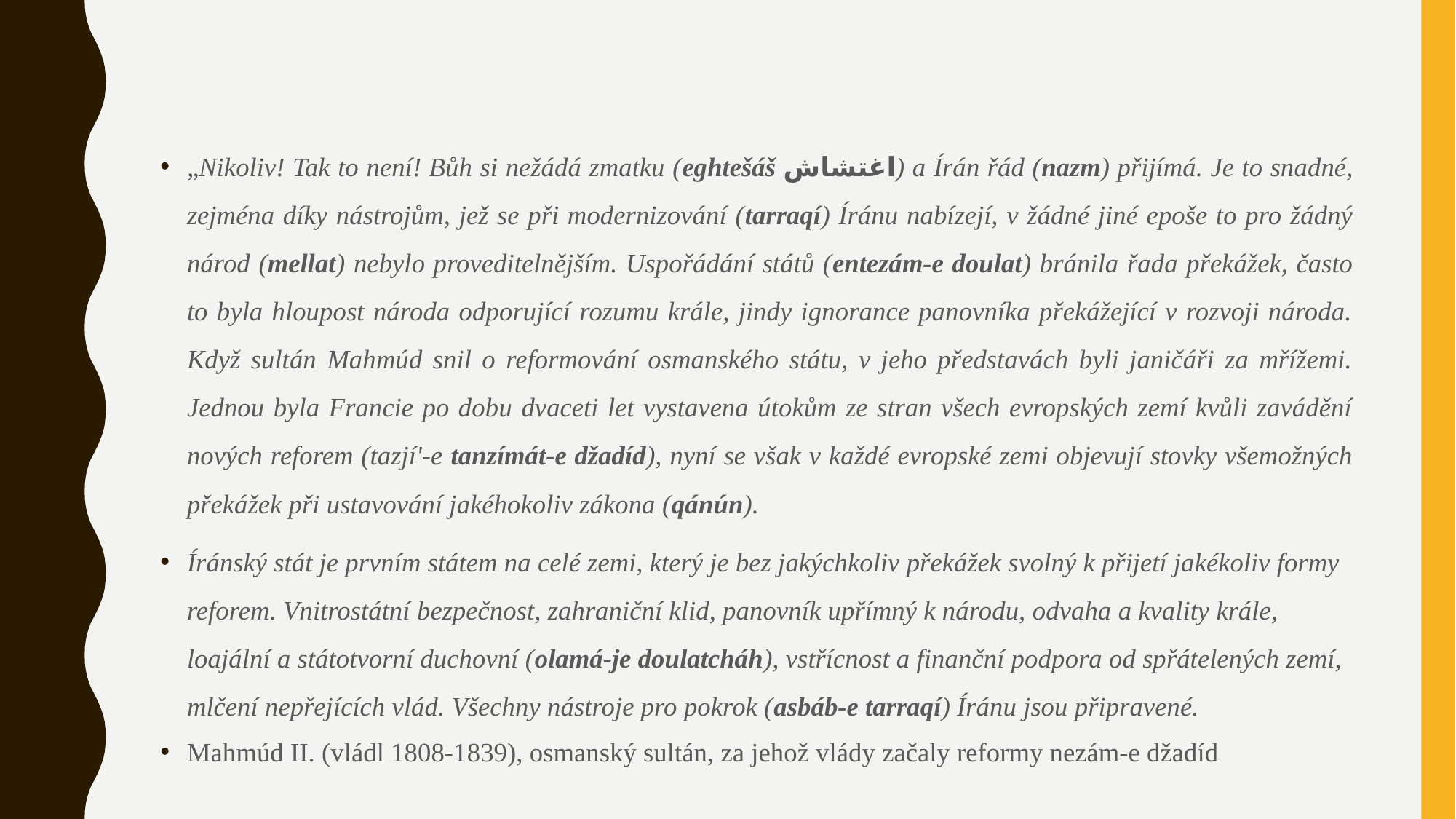

#
„Nikoliv! Tak to není! Bůh si nežádá zmatku (eghtešáš اغتشاش) a Írán řád (nazm) přijímá. Je to snadné, zejména díky nástrojům, jež se při modernizování (tarraqí) Íránu nabízejí, v žádné jiné epoše to pro žádný národ (mellat) nebylo proveditelnějším. Uspořádání států (entezám-e doulat) bránila řada překážek, často to byla hloupost národa odporující rozumu krále, jindy ignorance panovníka překážející v rozvoji národa. Když sultán Mahmúd snil o reformování osmanského státu, v jeho představách byli janičáři za mřížemi. Jednou byla Francie po dobu dvaceti let vystavena útokům ze stran všech evropských zemí kvůli zavádění nových reforem (tazjí'-e tanzímát-e džadíd), nyní se však v každé evropské zemi objevují stovky všemožných překážek při ustavování jakéhokoliv zákona (qánún).
Íránský stát je prvním státem na celé zemi, který je bez jakýchkoliv překážek svolný k přijetí jakékoliv formy reforem. Vnitrostátní bezpečnost, zahraniční klid, panovník upřímný k národu, odvaha a kvality krále, loajální a státotvorní duchovní (olamá-je doulatcháh), vstřícnost a finanční podpora od spřátelených zemí, mlčení nepřejících vlád. Všechny nástroje pro pokrok (asbáb-e tarraqí) Íránu jsou připravené.
Mahmúd II. (vládl 1808-1839), osmanský sultán, za jehož vlády začaly reformy nezám-e džadíd